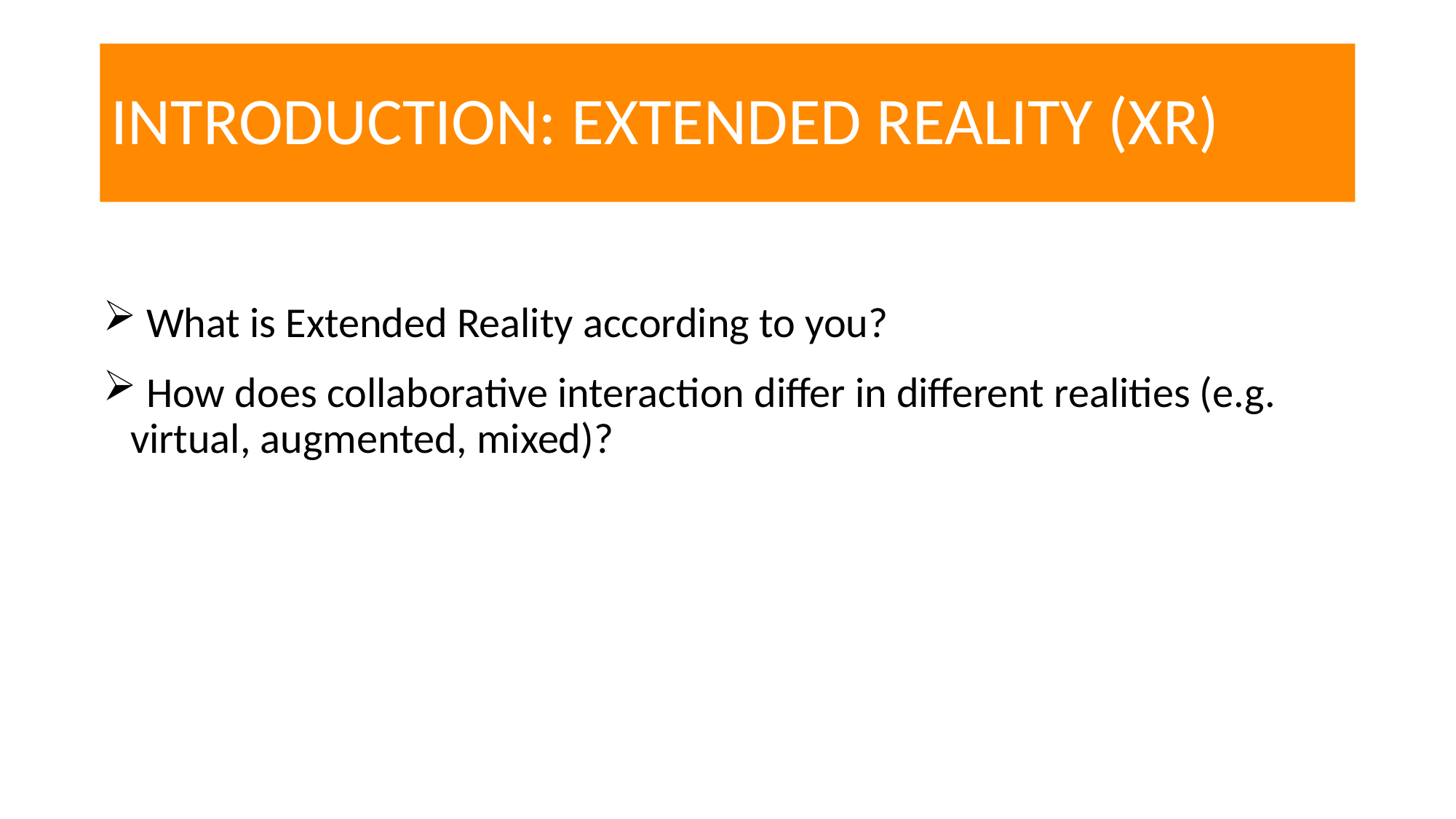

# INTRODUCTION: EXTENDED REALITY (XR)

 What is Extended Reality according to you?
 How does collaborative interaction differ in different realities (e.g. virtual, augmented, mixed)?